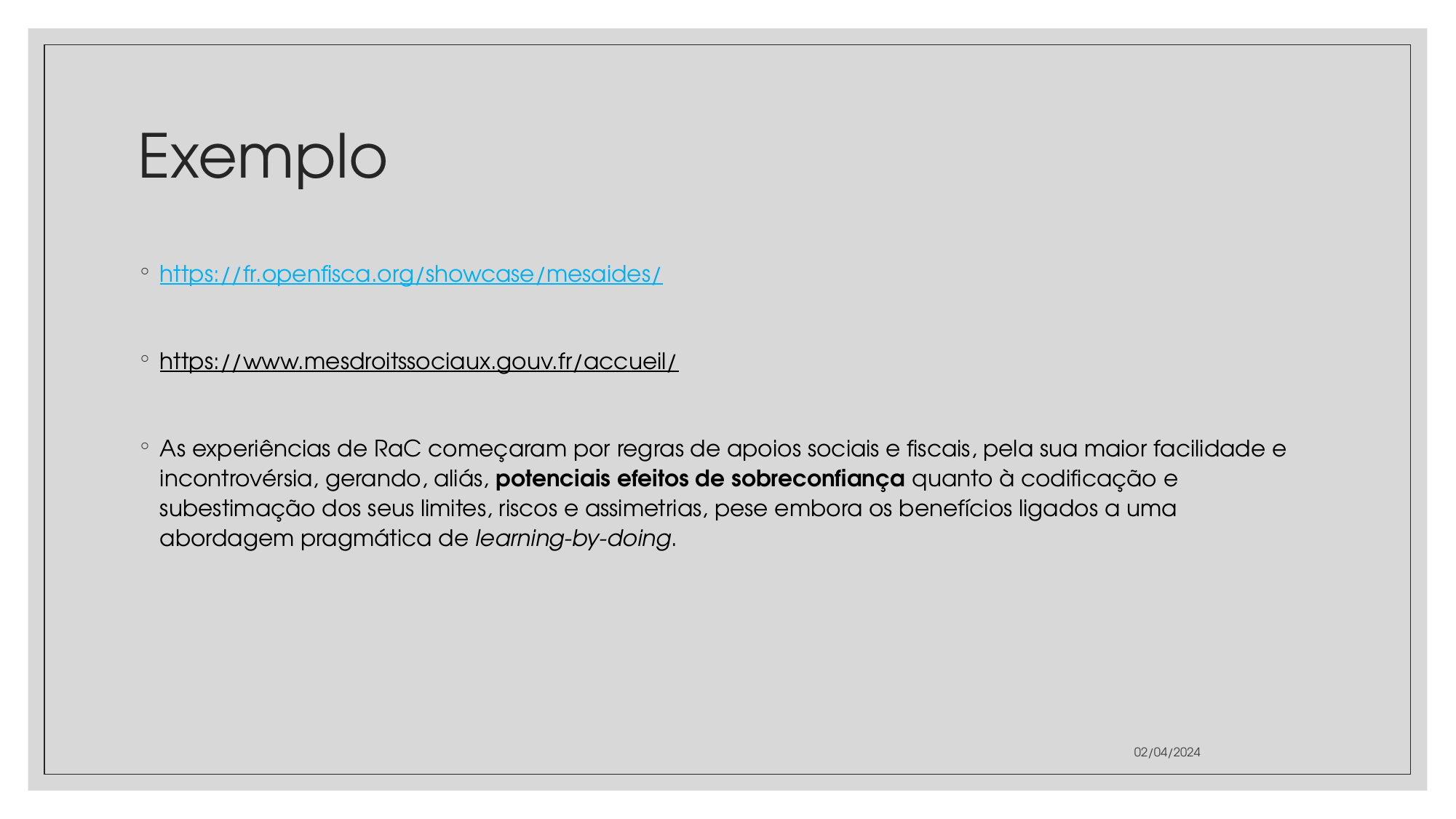

# Exemplo
https://fr.openfisca.org/showcase/mesaides/

https://www.mesdroitssociaux.gouv.fr/accueil/

As experiências de RaC começaram por regras de apoios sociais e fiscais, pela sua maior facilidade e incontrovérsia, gerando, aliás, potenciais efeitos de sobreconfiança quanto à codificação e subestimação dos seus limites, riscos e assimetrias, pese embora os benefícios ligados a uma abordagem pragmática de learning-by-doing.
02/04/2024